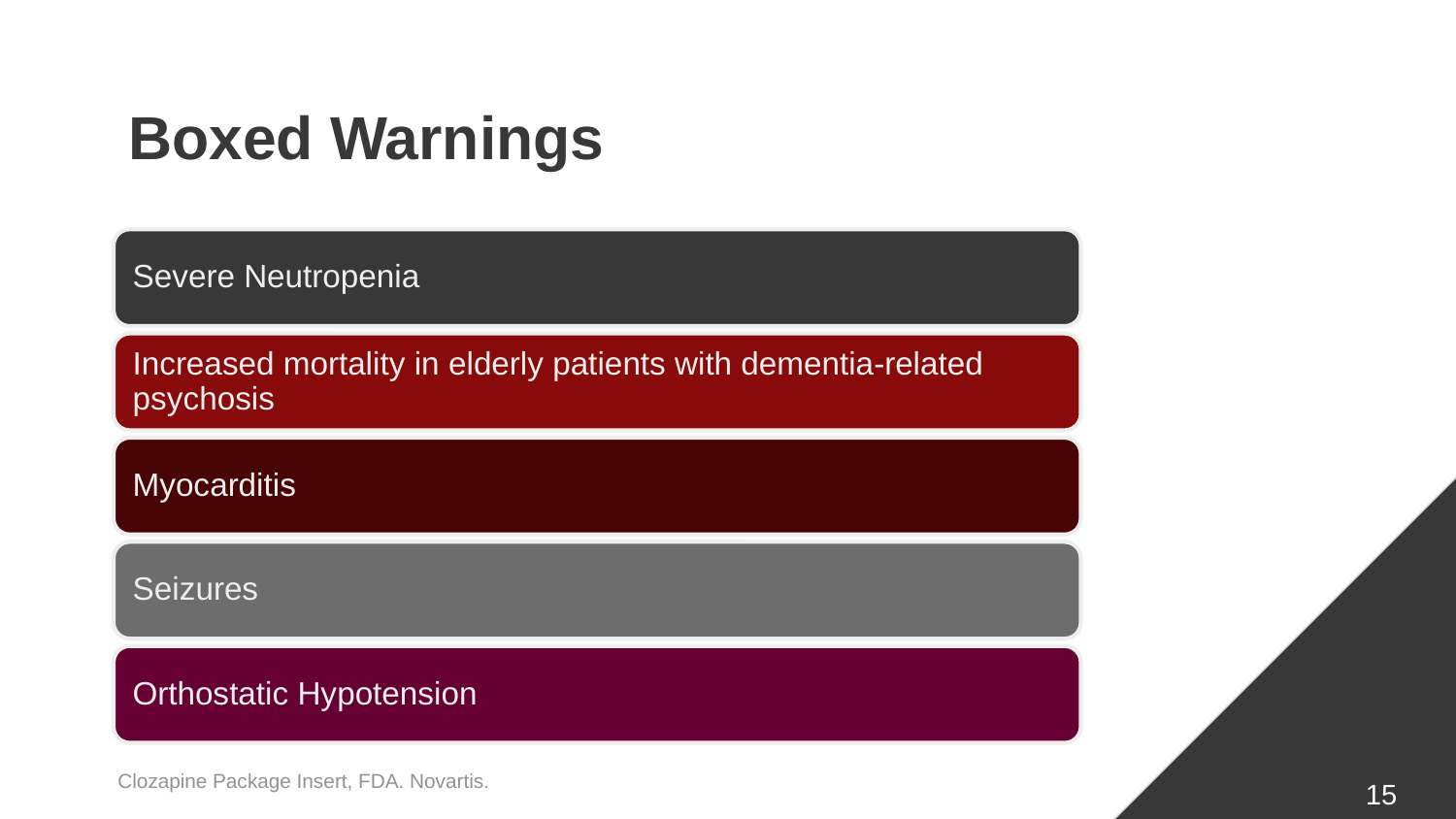

# Boxed Warnings
Severe Neutropenia
Increased mortality in elderly patients with dementia-related psychosis
Myocarditis
Seizures
Orthostatic Hypotension
Clozapine Package Insert, FDA. Novartis.
15